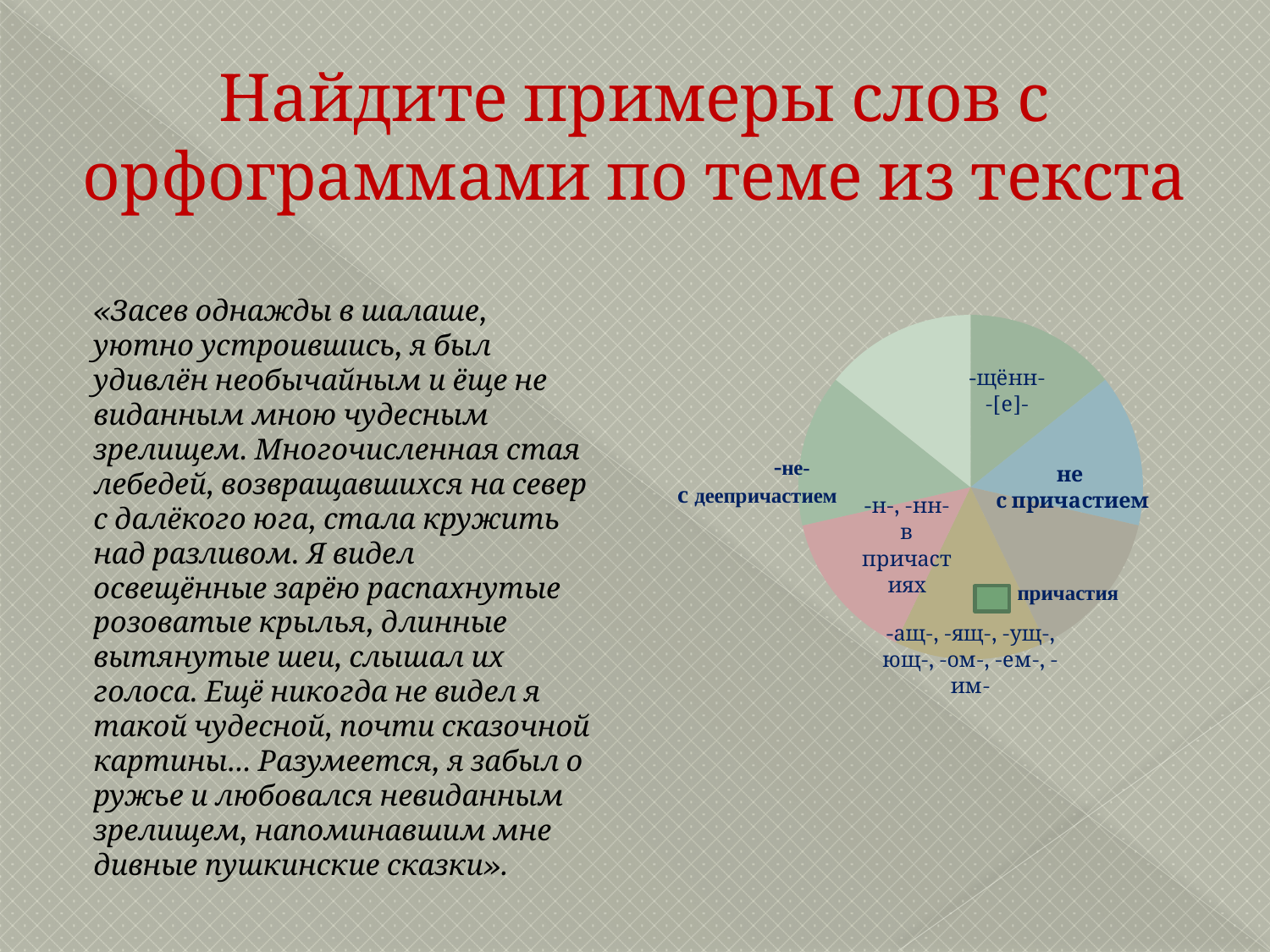

# Найдите примеры слов с орфограммами по теме из текста

### Chart

| Category | Продажи |
|---|---|
| Кв. 1 | 0.0 |
| Кв. 2 | 45.0 |
| Кв. 3 | 45.0 |
| Кв. 4 | 45.0 |
| 5 | 45.0 |
| 6 | 45.0 |
| 7 | 45.0 |
| 8 | 45.0 |
	«Засев однажды в шалаше, уютно устроившись, я был удивлён необычайным и ёще не виданным мною чудесным зрелищем. Многочисленная стая лебедей, возвращавшихся на север с далёкого юга, стала кружить над разливом. Я видел освещённые зарёю распахнутые розоватые крылья, длинные вытянутые шеи, слышал их голоса. Ещё никогда не видел я такой чудесной, почти сказочной картины… Разумеется, я забыл о ружье и любовался невиданным зрелищем, напоминавшим мне дивные пушкинские сказки».